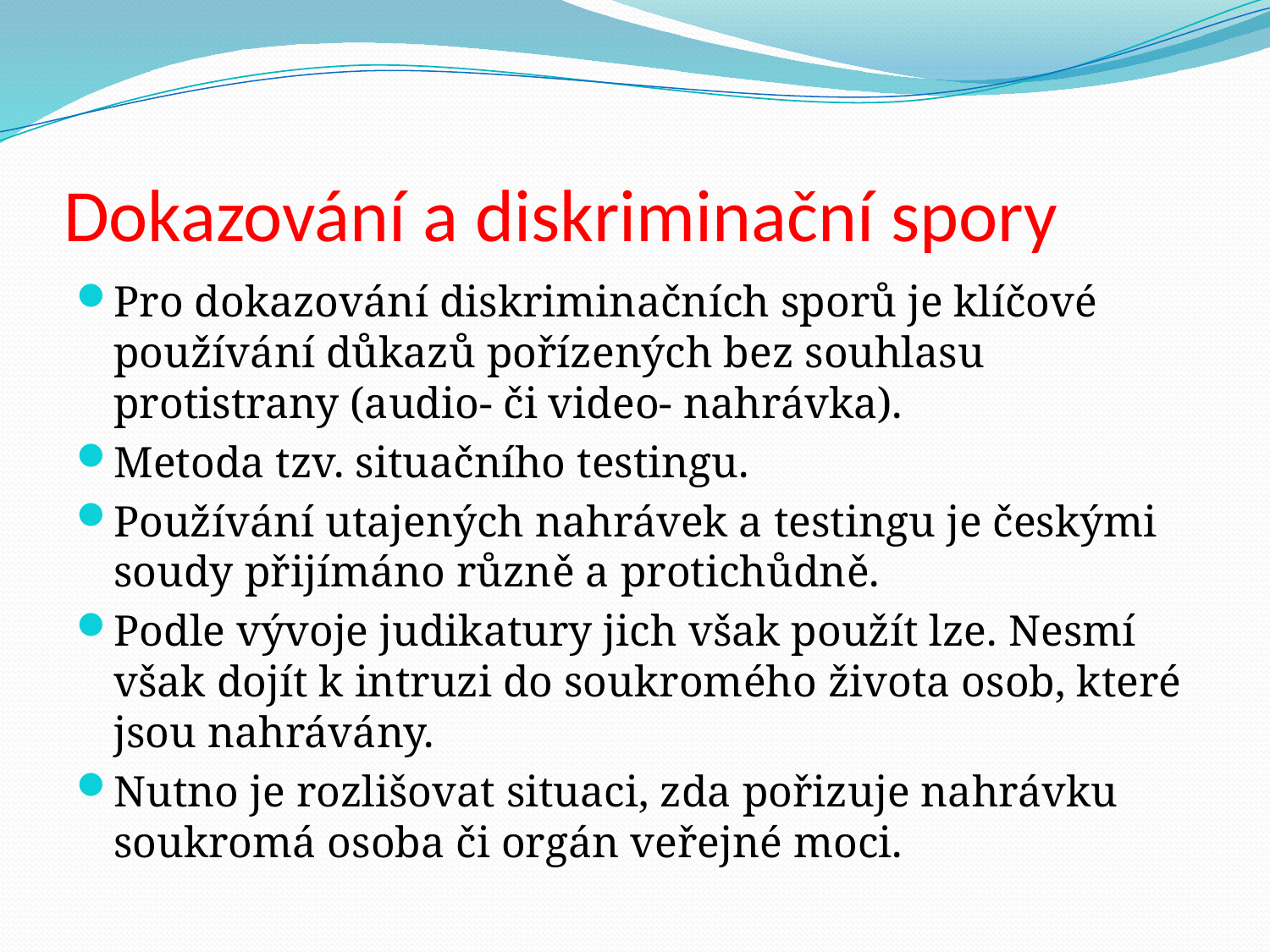

# Dokazování a diskriminační spory
Pro dokazování diskriminačních sporů je klíčové používání důkazů pořízených bez souhlasu protistrany (audio- či video- nahrávka).
Metoda tzv. situačního testingu.
Používání utajených nahrávek a testingu je českými soudy přijímáno různě a protichůdně.
Podle vývoje judikatury jich však použít lze. Nesmí však dojít k intruzi do soukromého života osob, které jsou nahrávány.
Nutno je rozlišovat situaci, zda pořizuje nahrávku soukromá osoba či orgán veřejné moci.